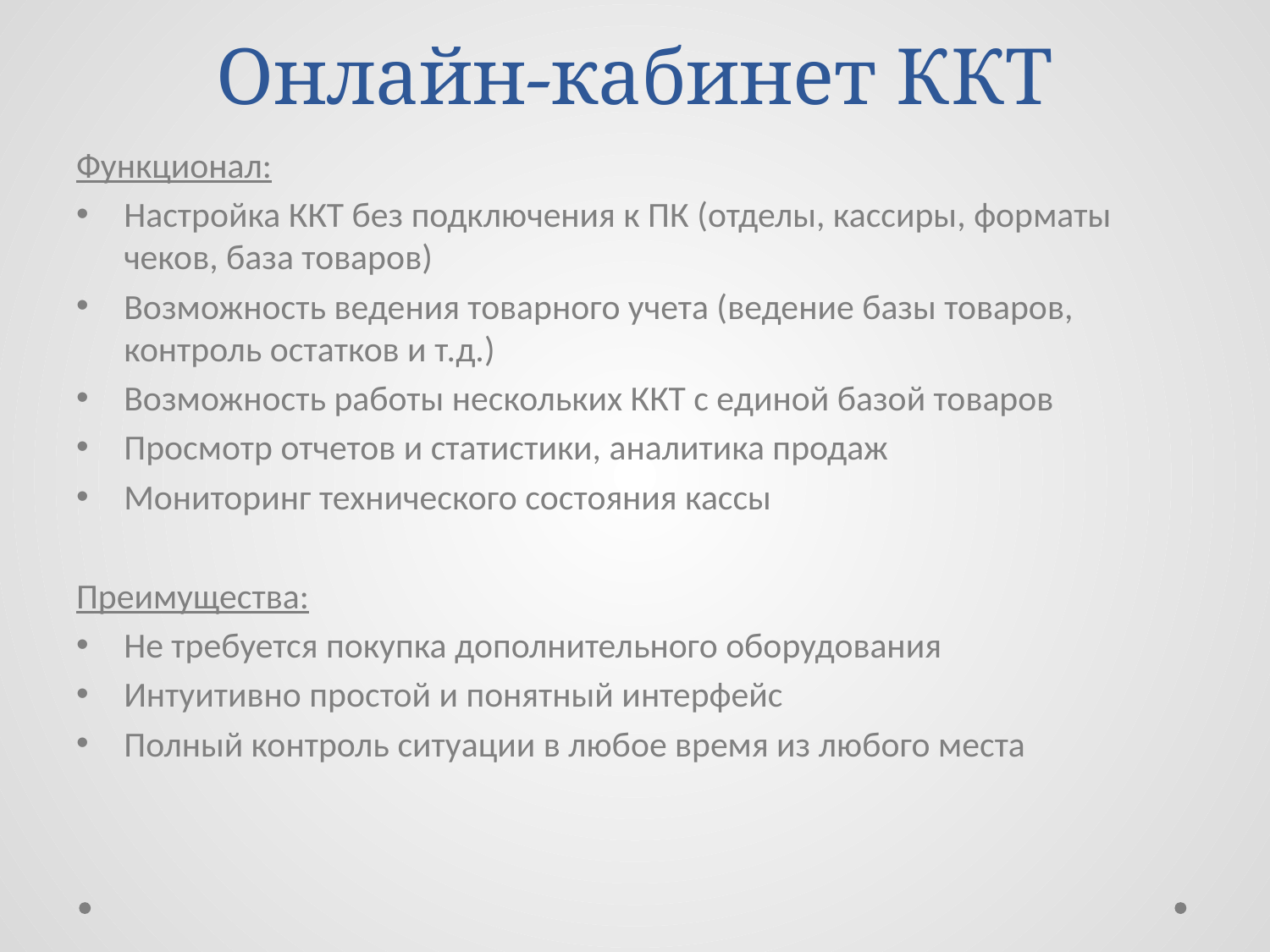

# Онлайн-кабинет ККТ
Функционал:
Настройка ККТ без подключения к ПК (отделы, кассиры, форматы чеков, база товаров)
Возможность ведения товарного учета (ведение базы товаров, контроль остатков и т.д.)
Возможность работы нескольких ККТ с единой базой товаров
Просмотр отчетов и статистики, аналитика продаж
Мониторинг технического состояния кассы

Преимущества:
Не требуется покупка дополнительного оборудования
Интуитивно простой и понятный интерфейс
Полный контроль ситуации в любое время из любого места